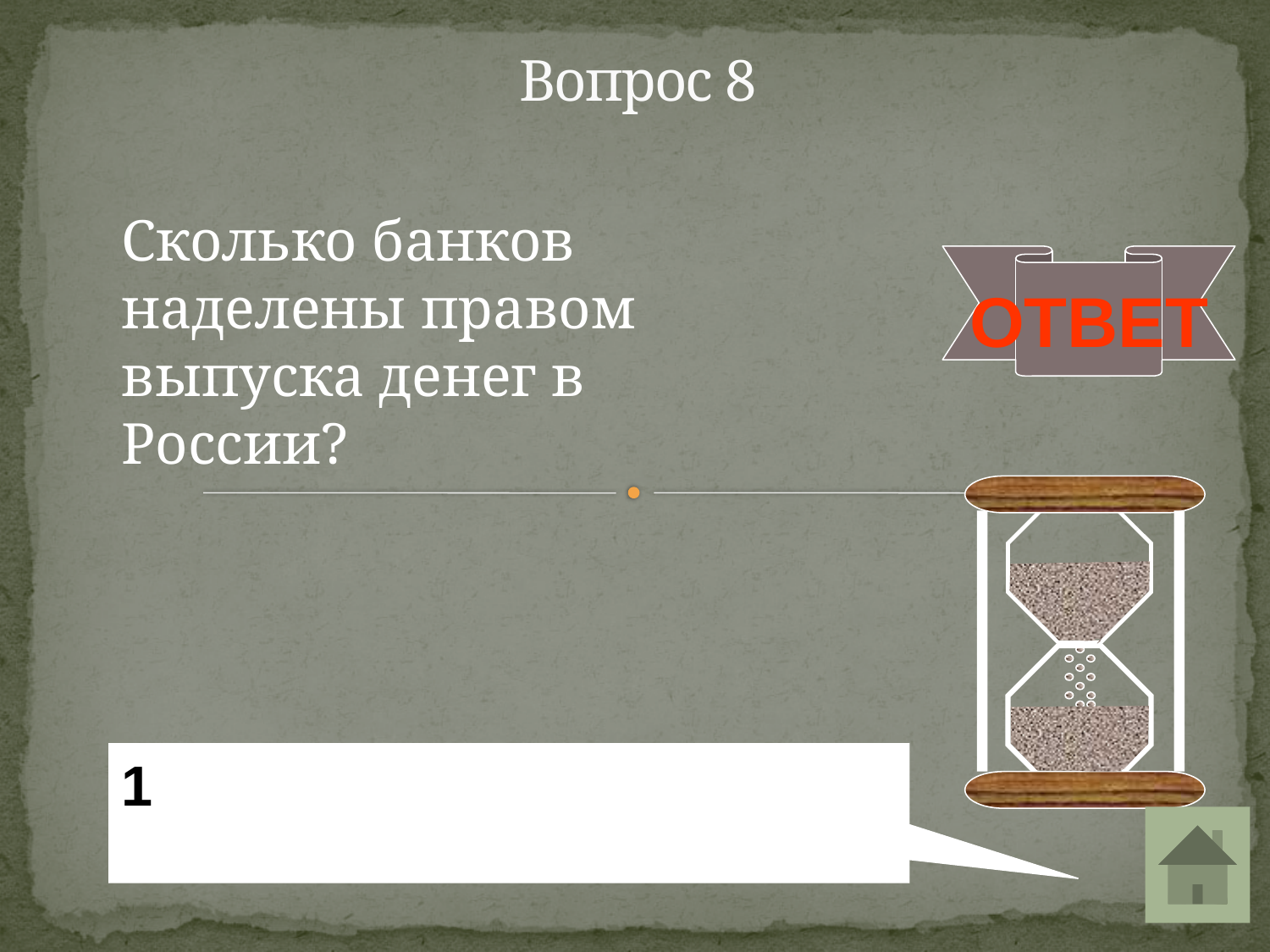

# Вопрос 8

Сколько банков наделены правом выпуска денег в России?

ОТВЕТ

1